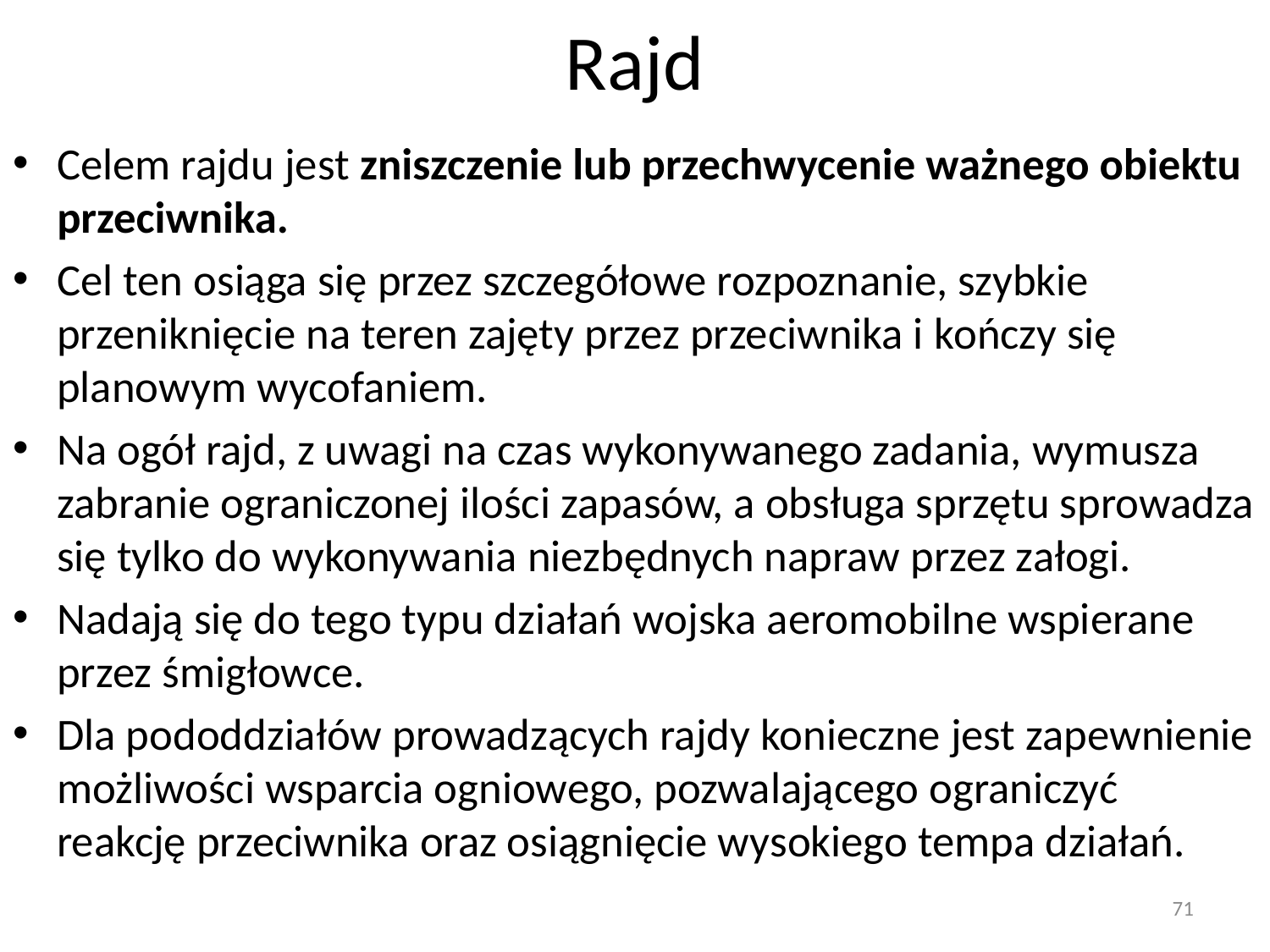

# Rajd
Celem rajdu jest zniszczenie lub przechwycenie ważnego obiektu przeciwnika.
Cel ten osiąga się przez szczegółowe rozpoznanie, szybkie przeniknięcie na teren zajęty przez przeciwnika i kończy się planowym wycofaniem.
Na ogół rajd, z uwagi na czas wykonywanego zadania, wymusza zabranie ograniczonej ilości zapasów, a obsługa sprzętu sprowadza się tylko do wykonywania niezbędnych napraw przez załogi.
Nadają się do tego typu działań wojska aeromobilne wspierane przez śmigłowce.
Dla pododdziałów prowadzących rajdy konieczne jest zapewnienie możliwości wsparcia ogniowego, pozwalającego ograniczyć reakcję przeciwnika oraz osiągnięcie wysokiego tempa działań.

71